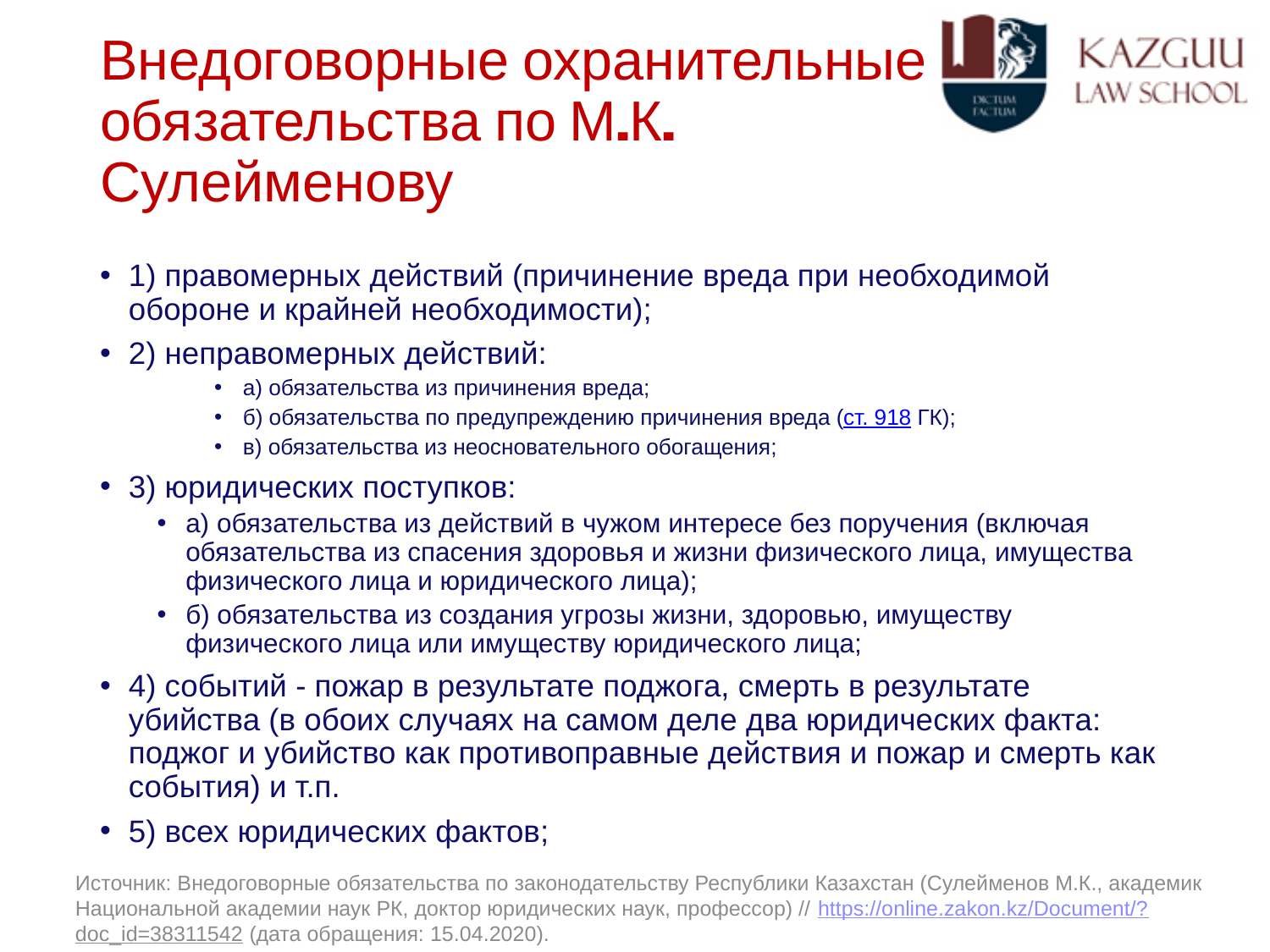

# Внедоговорные охранительные обязательства по М.К. Сулейменову
1) правомерных действий (причинение вреда при необходимой обороне и крайней необходимости);
2) неправомерных действий:
а) обязательства из причинения вреда;
б) обязательства по предупреждению причинения вреда (ст. 918 ГК);
в) обязательства из неосновательного обогащения;
3) юридических поступков:
а) обязательства из действий в чужом интересе без поручения (включая обязательства из спасения здоровья и жизни физического лица, имущества физического лица и юридического лица);
б) обязательства из создания угрозы жизни, здоровью, имуществу физического лица или имуществу юридического лица;
4) событий - пожар в результате поджога, смерть в результате убийства (в обоих случаях на самом деле два юридических факта: поджог и убийство как противоправные действия и пожар и смерть как события) и т.п.
5) всех юридических фактов;
Источник: Внедоговорные обязательства по законодательству Республики Казахстан (Сулейменов М.К., академик Национальной академии наук РК, доктор юридических наук, профессор) // https://online.zakon.kz/Document/?doc_id=38311542 (дата обращения: 15.04.2020).